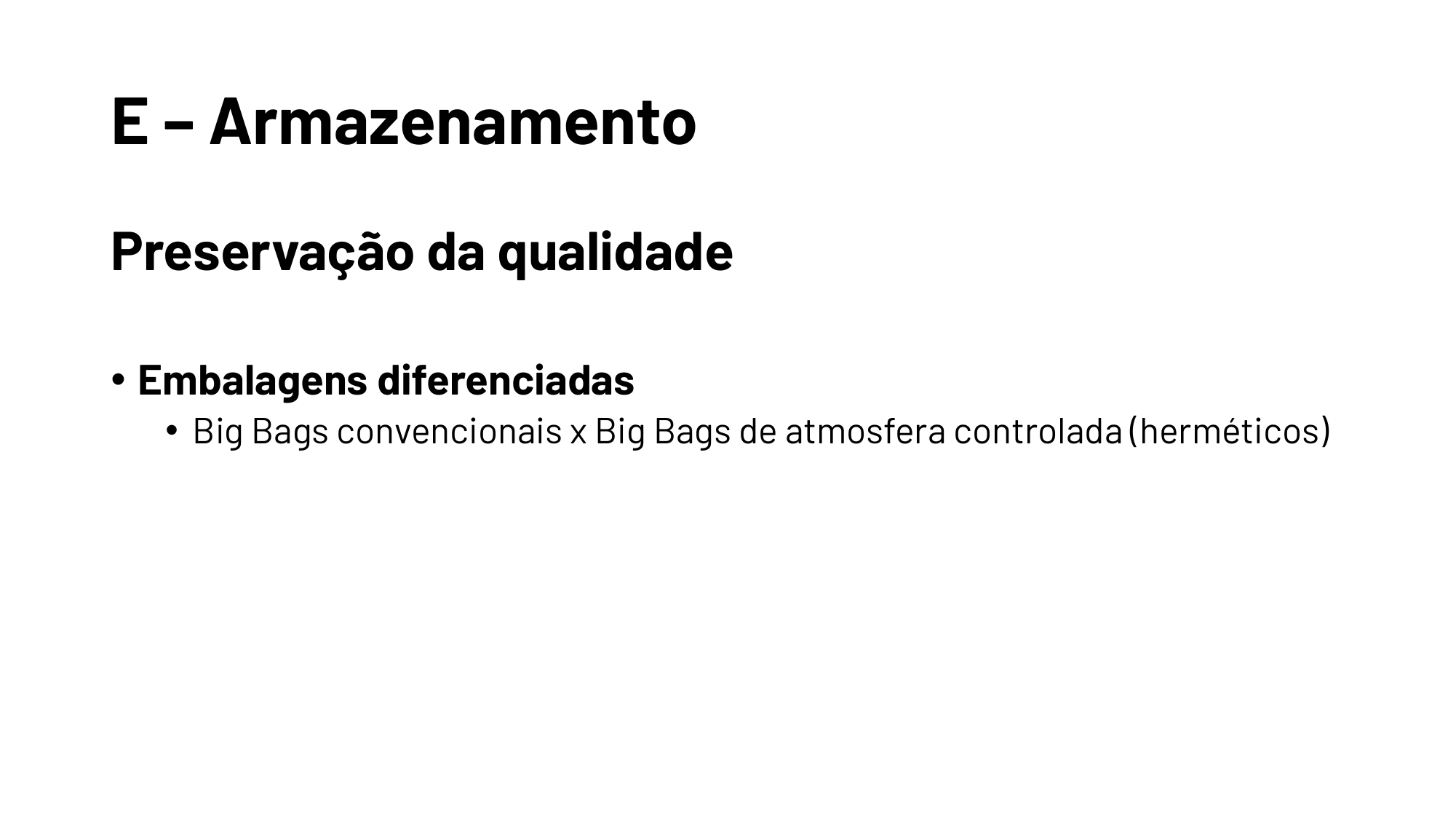

# E – Armazenamento
Preservação da qualidade

Embalagens diferenciadas
Big Bags convencionais x Big Bags de atmosfera controlada (herméticos)